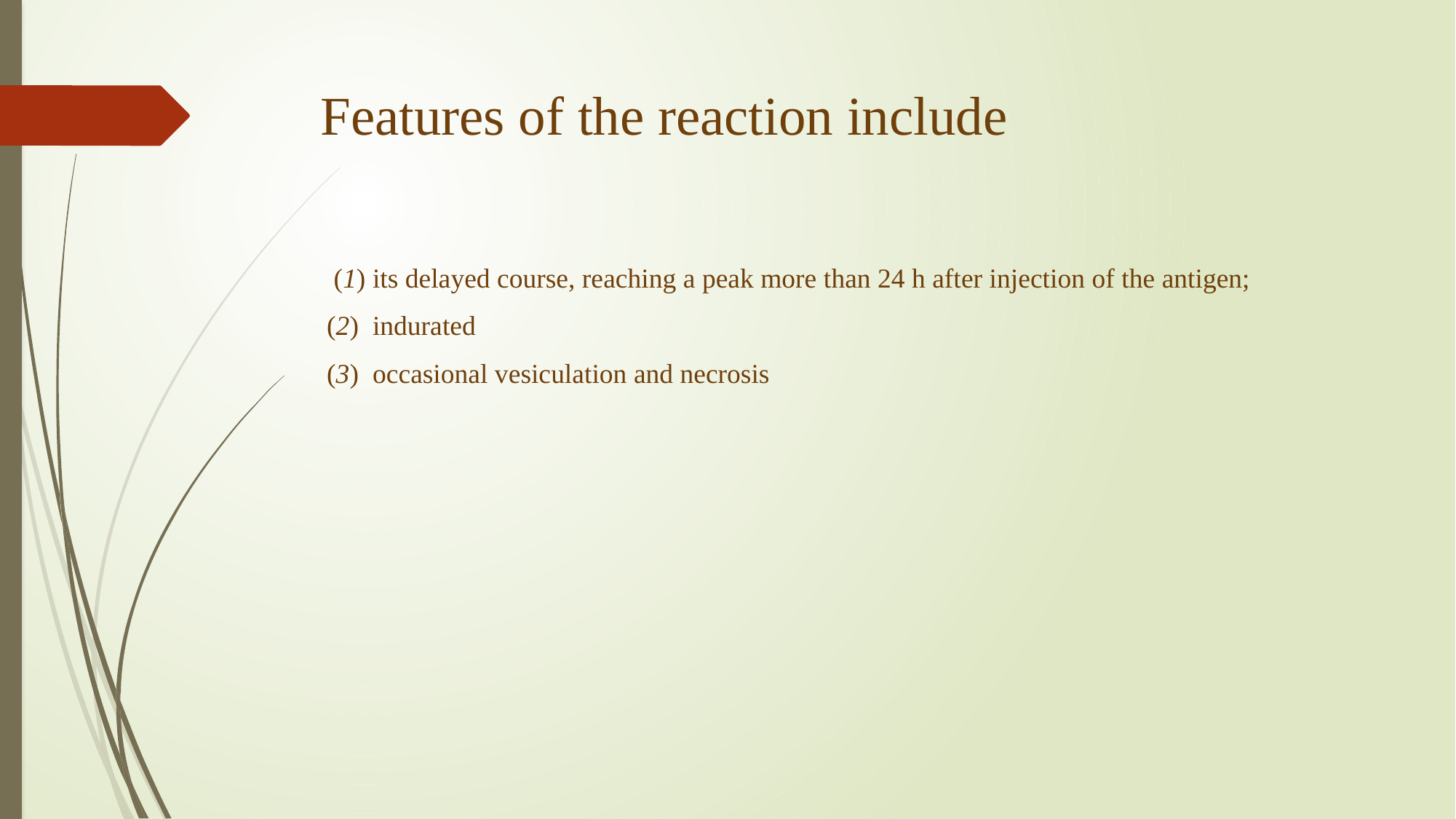

# Features of the reaction include
  (1) its delayed course, reaching a peak more than 24 h after injection of the antigen;
 (2)  indurated
 (3)  occasional vesiculation and necrosis